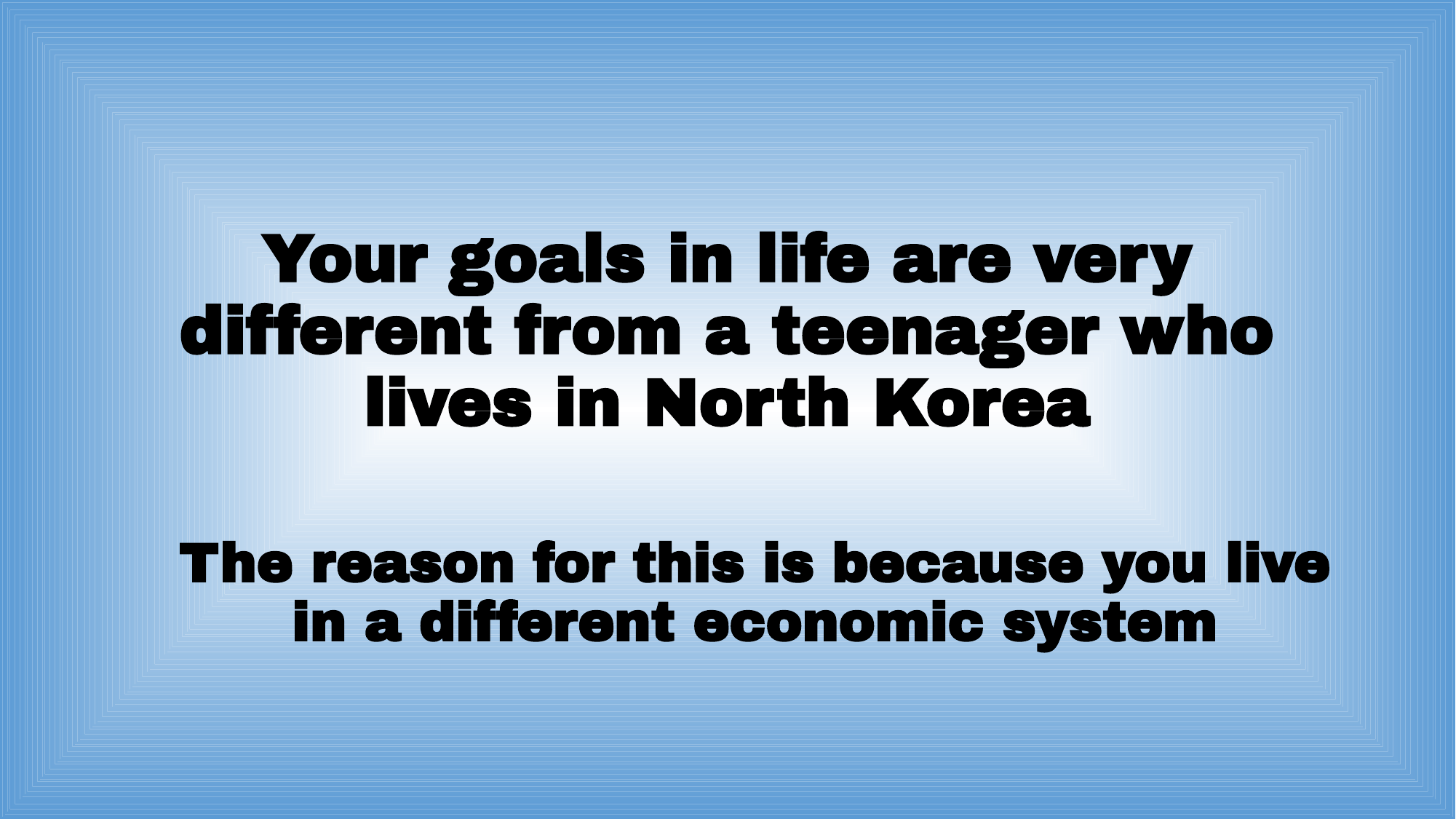

#
Your goals in life are very different from a teenager who lives in North Korea

The reason for this is because you live in a different economic system